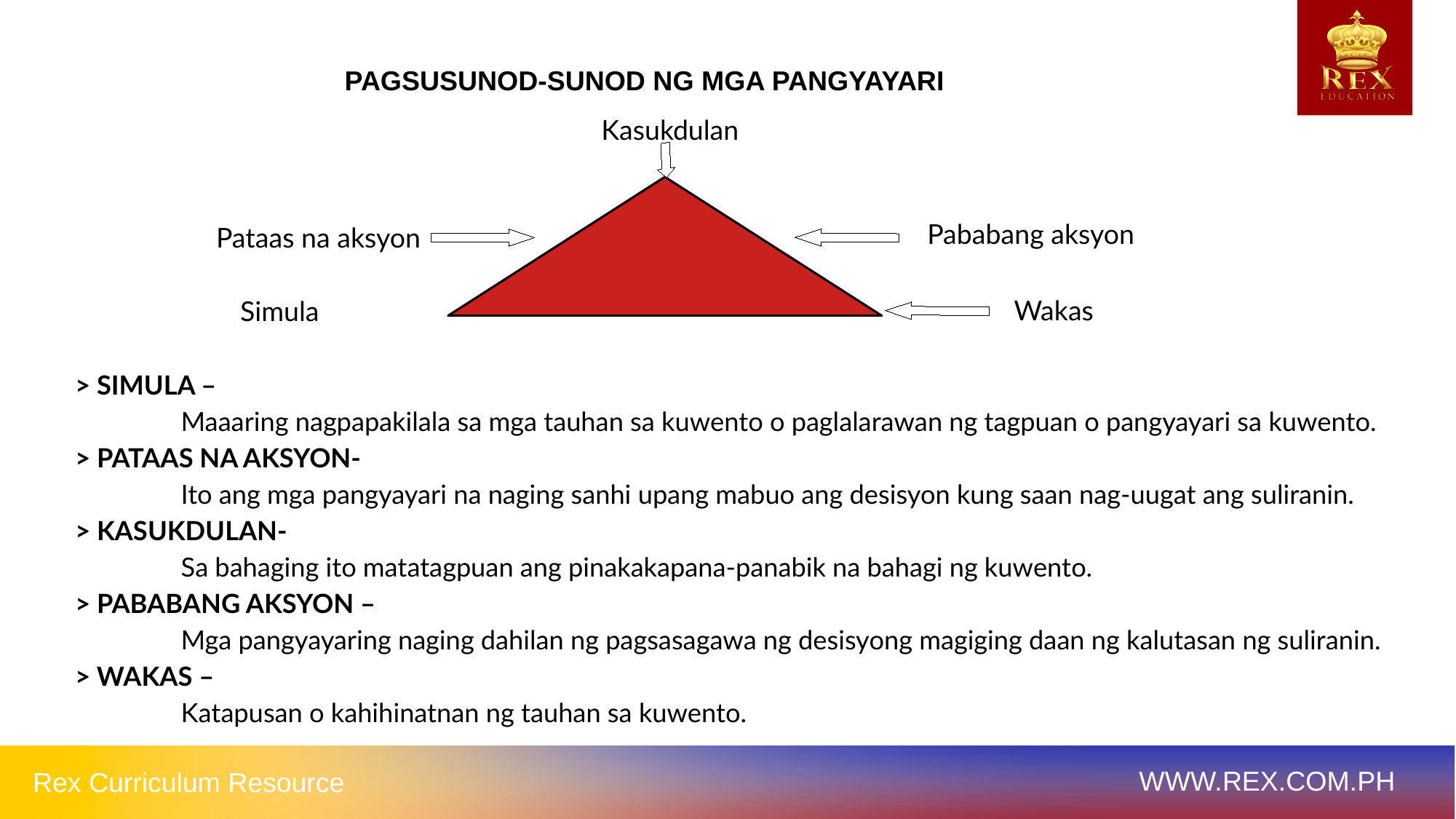

# PAGSUSUNOD-SUNOD NG MGA PANGYAYARI
Kasukdulan

Pababang aksyon
Pataas na aksyon

Wakas
Simula

> SIMULA –
								Maaaring nagpapakilala sa mga tauhan sa kuwento o paglalarawan ng tagpuan o pangyayari sa kuwento.
> PATAAS NA AKSYON-
		Ito ang mga pangyayari na naging sanhi upang mabuo ang desisyon kung saan nag-uugat ang suliranin.
> KASUKDULAN-
		Sa bahaging ito matatagpuan ang pinakakapana-panabik na bahagi ng kuwento.
> PABABANG AKSYON –
		Mga pangyayaring naging dahilan ng pagsasagawa ng desisyong magiging daan ng kalutasan ng suliranin.
> WAKAS –
	Katapusan o kahihinatnan ng tauhan sa kuwento.